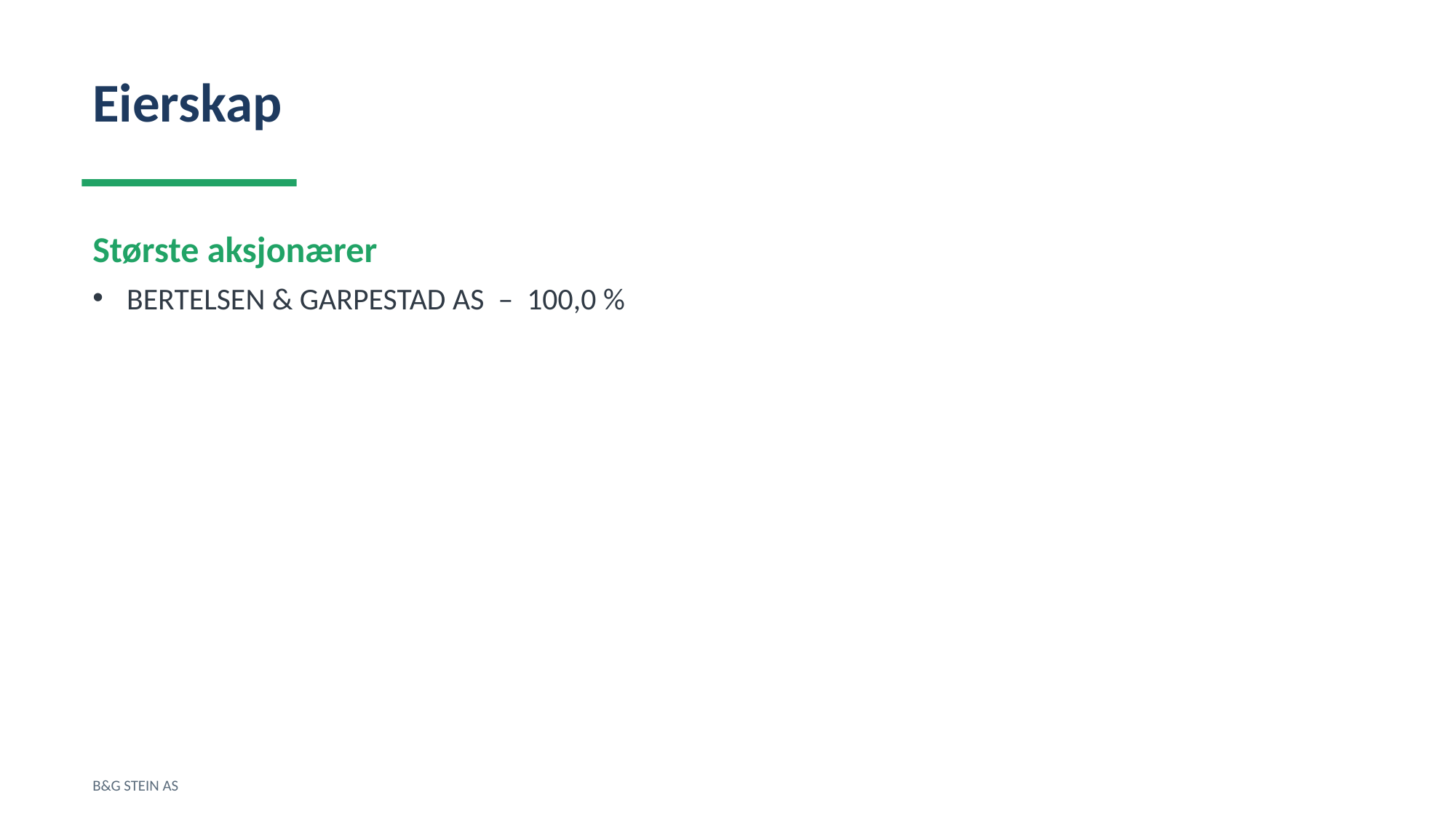

Eierskap

Største aksjonærer
BERTELSEN & GARPESTAD AS  –  100,0 %
B&G STEIN AS